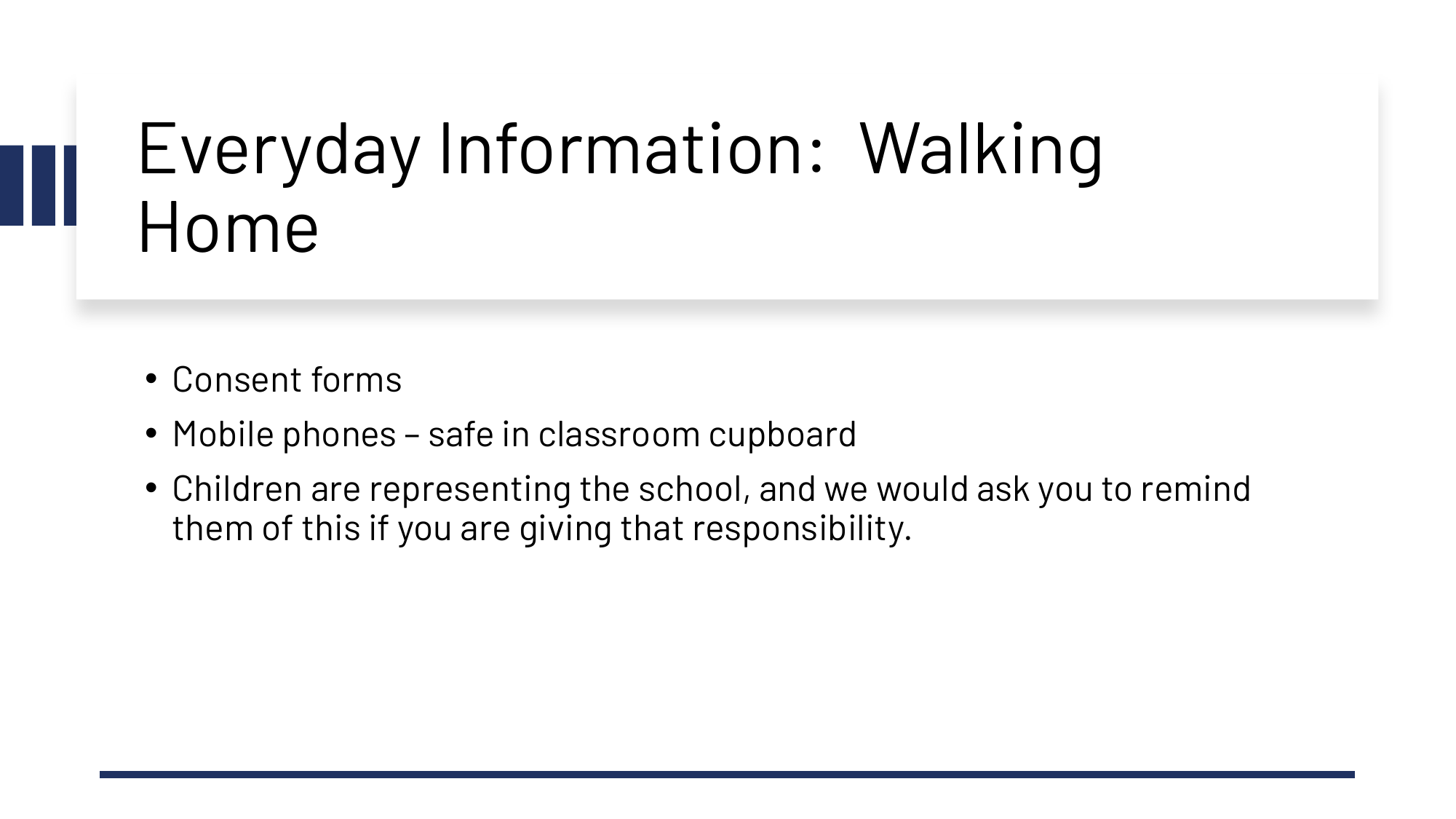

# Everyday Information:  Walking Home

Consent forms
Mobile phones – safe in classroom cupboard
Children are representing the school, and we would ask you to remind them of this if you are giving that responsibility.